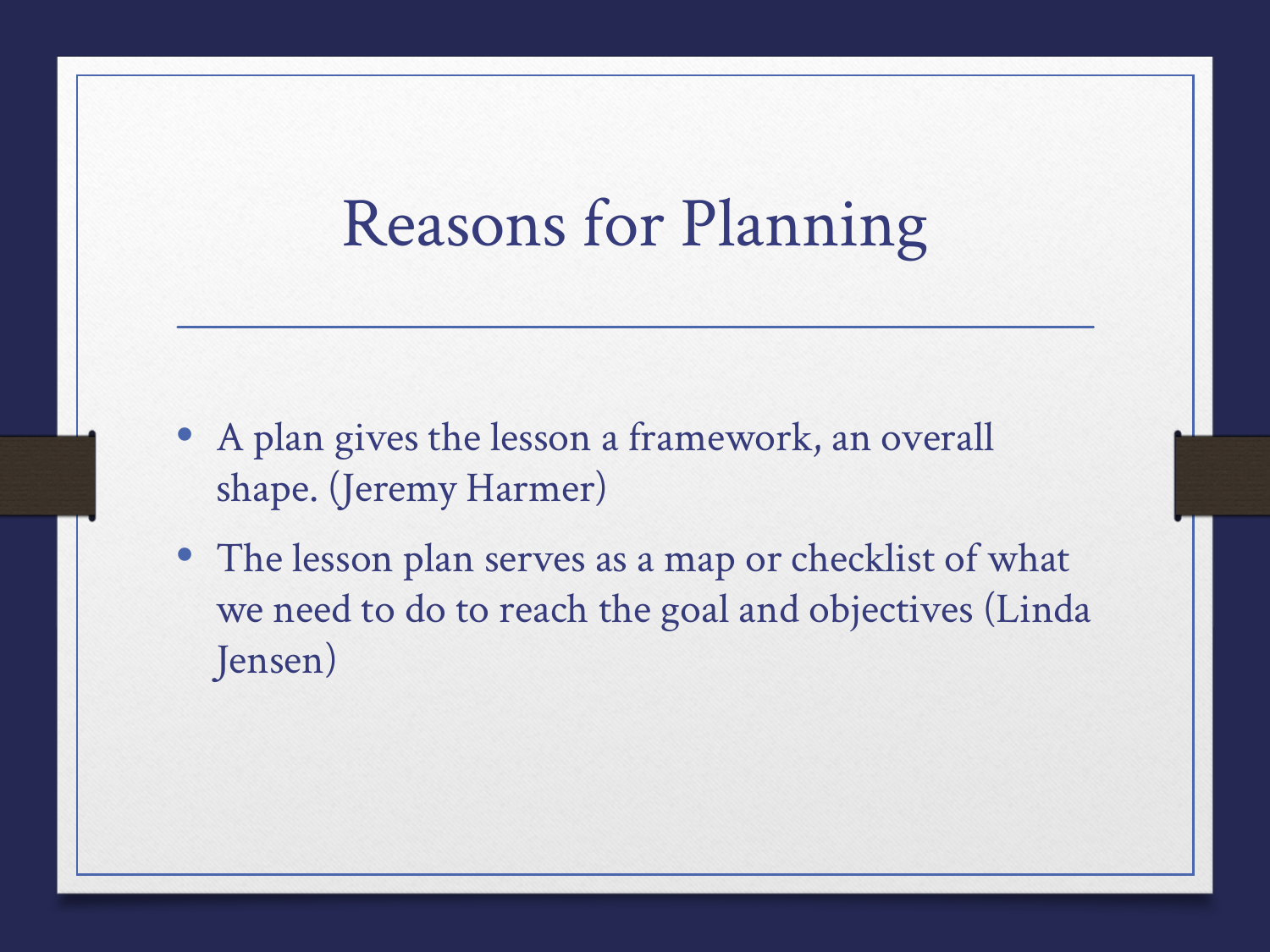

# Reasons for Planning
A plan gives the lesson a framework, an overall shape. (Jeremy Harmer)
The lesson plan serves as a map or checklist of what we need to do to reach the goal and objectives (Linda Jensen)